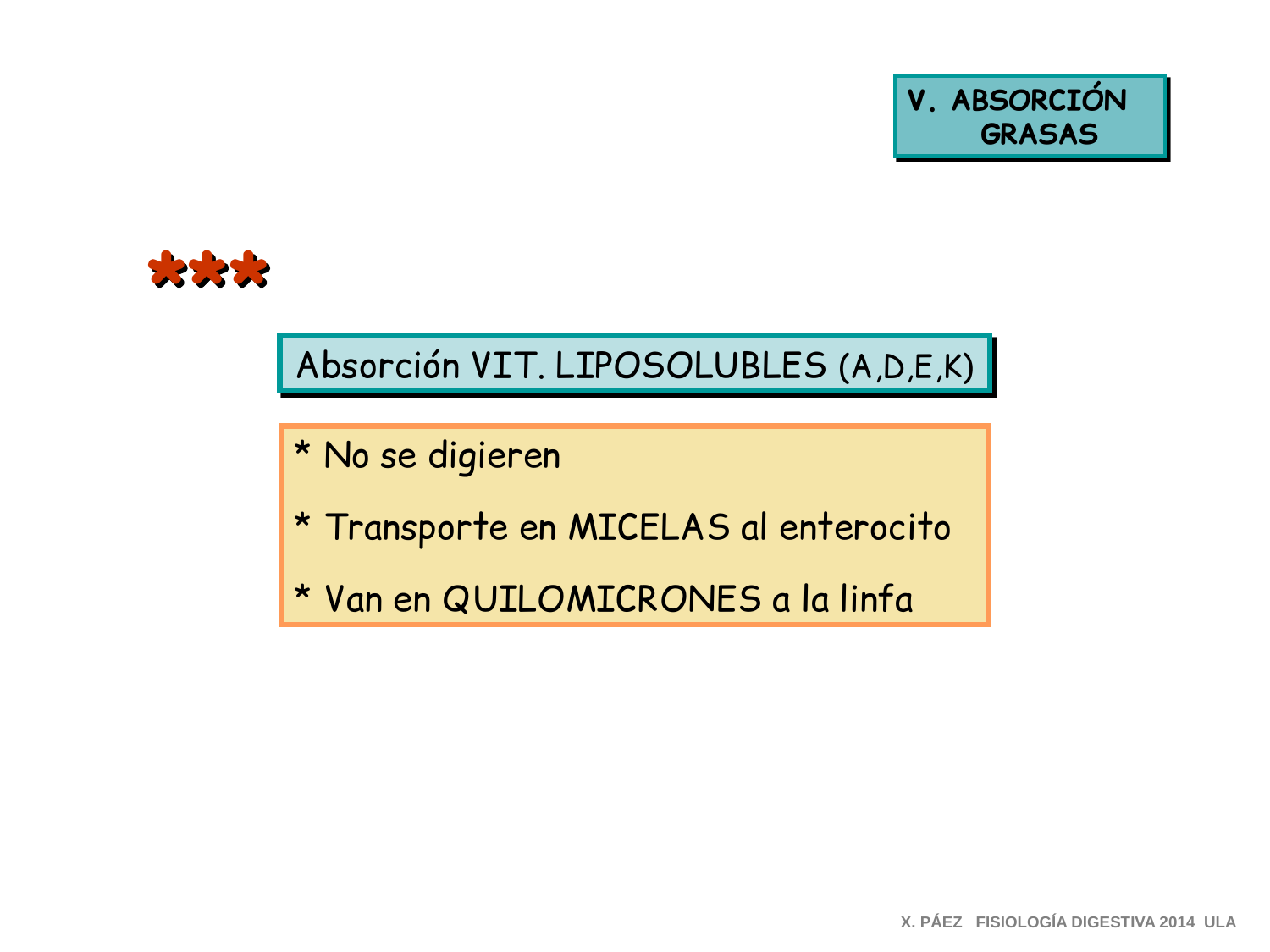

V. ABSORCIÓN
      GRASAS
***
Absorción VIT. LIPOSOLUBLES (A,D,E,K)
* No se digieren

* Transporte en MICELAS al enterocito

* Van en QUILOMICRONES a la linfa
X. PÁEZ   FISIOLOGÍA DIGESTIVA 2014  ULA